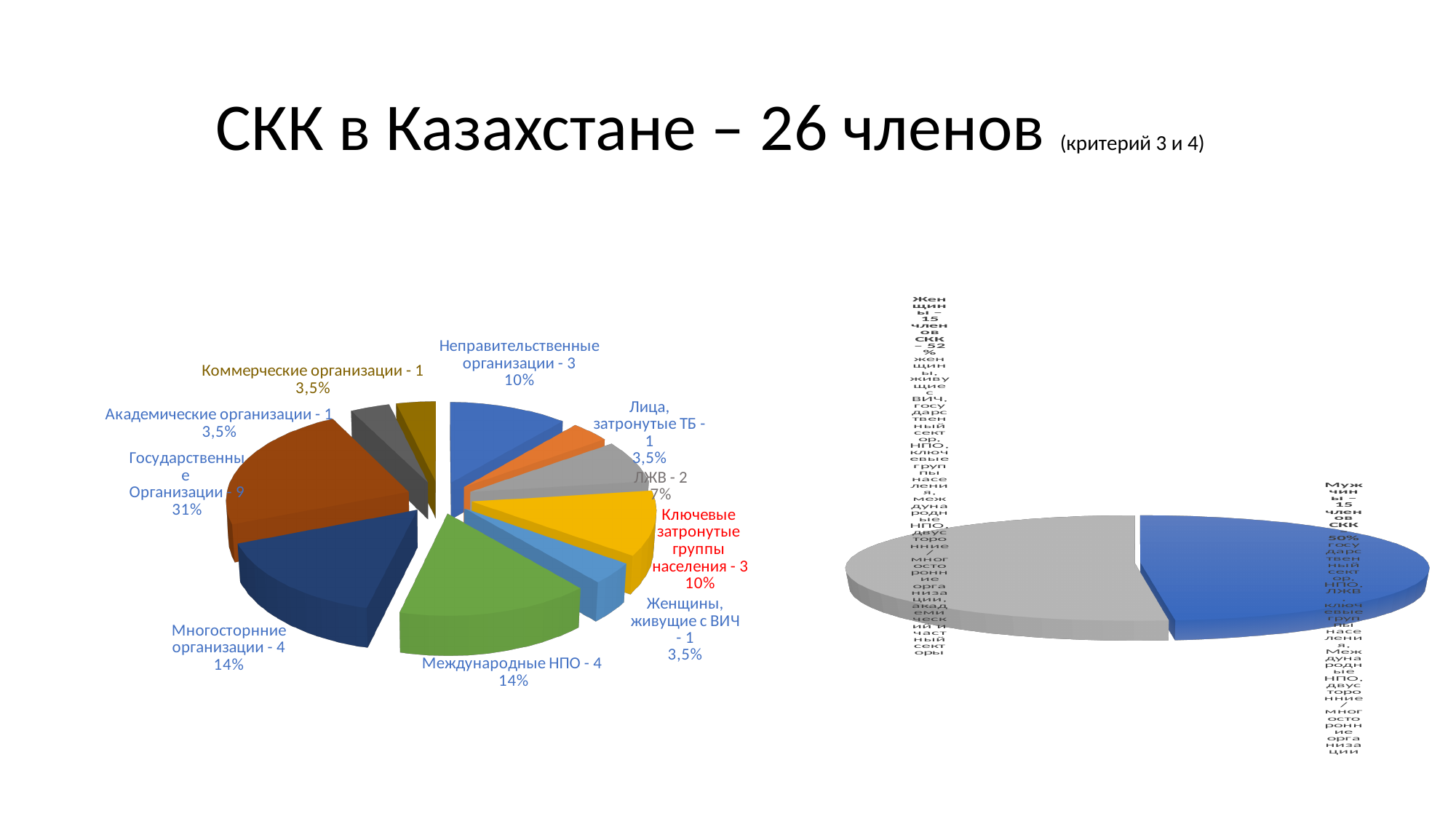

# СКК в Казахстане – 26 членов (критерий 3 и 4)

[unsupported chart]

[unsupported chart]